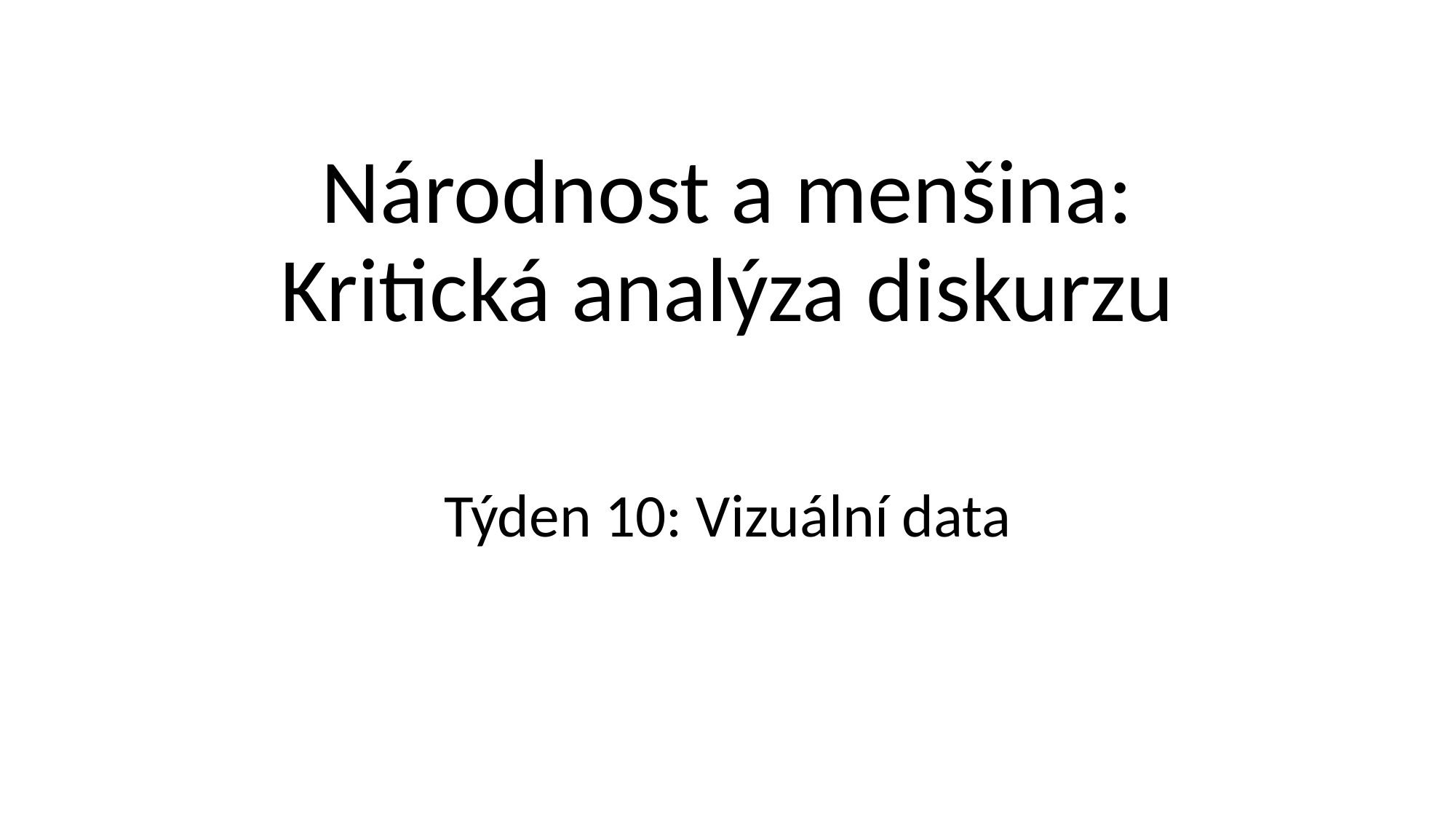

# Národnost a menšina: Kritická analýza diskurzu
Týden 10: Vizuální data